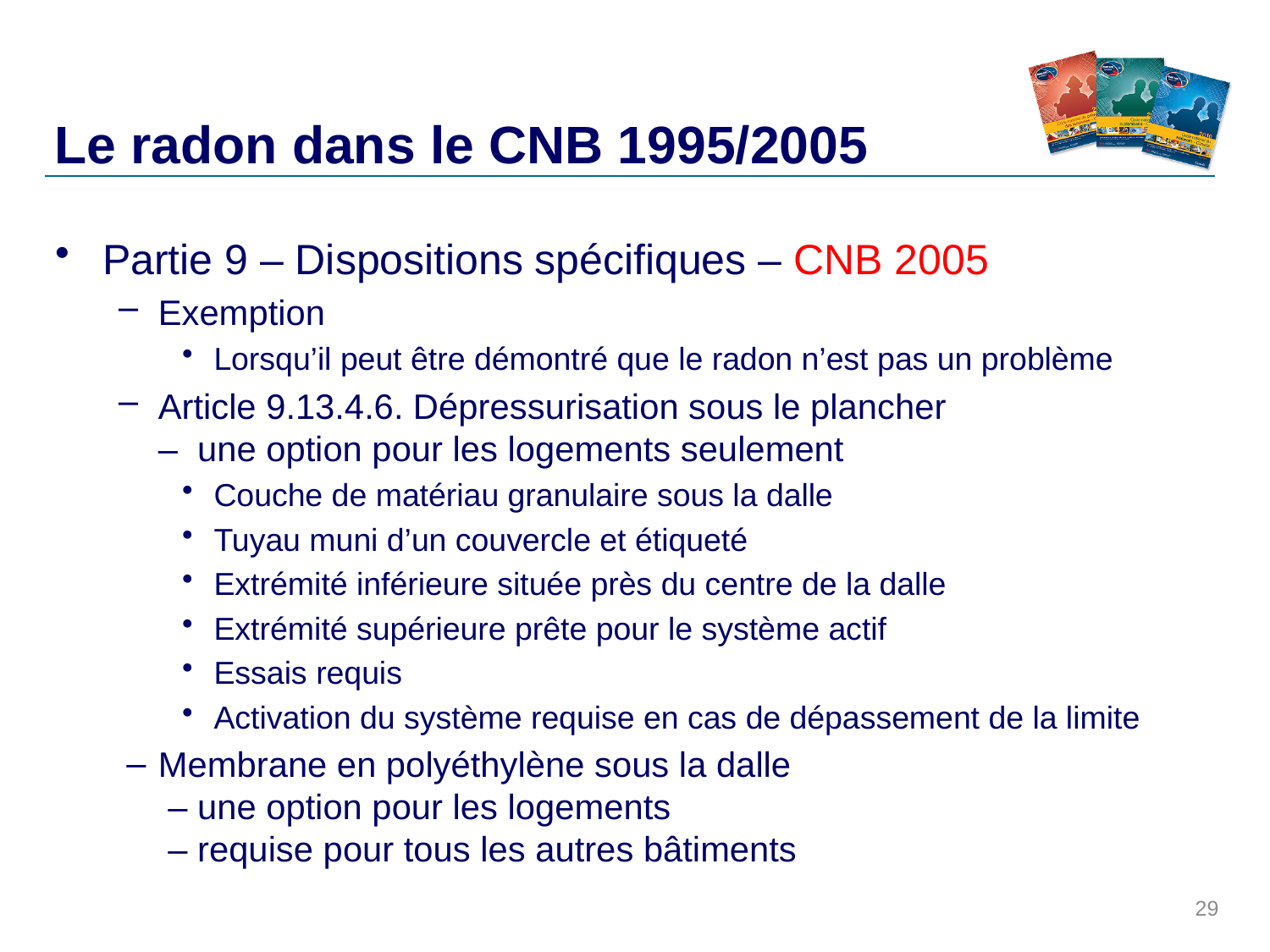

# Le radon dans le CNB 1995/2005
Partie 9 – Dispositions spécifiques – CNB 2005
Exemption
Lorsqu’il peut être démontré que le radon n’est pas un problème
Article 9.13.4.6. Dépressurisation sous le plancher
–  une option pour les logements seulement
Couche de matériau granulaire sous la dalle
Tuyau muni d’un couvercle et étiqueté
Extrémité inférieure située près du centre de la dalle
Extrémité supérieure prête pour le système actif
Essais requis
Activation du système requise en cas de dépassement de la limite
Membrane en polyéthylène sous la dalle
 – une option pour les logements
 – requise pour tous les autres bâtiments